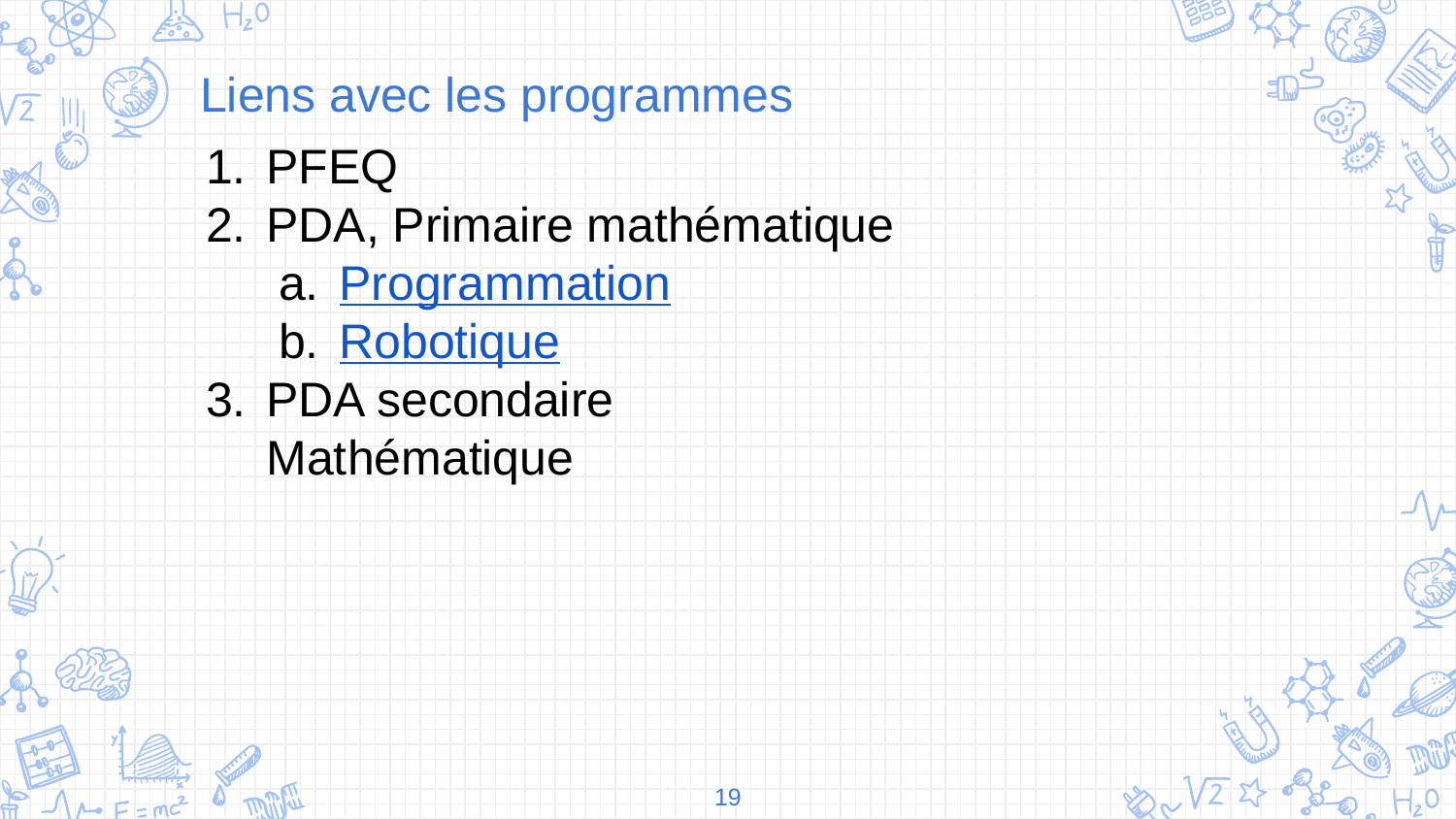

Liens avec les programmes
PFEQ
PDA, Primaire mathématique
Programmation
Robotique
PDA secondaire
Mathématique
19